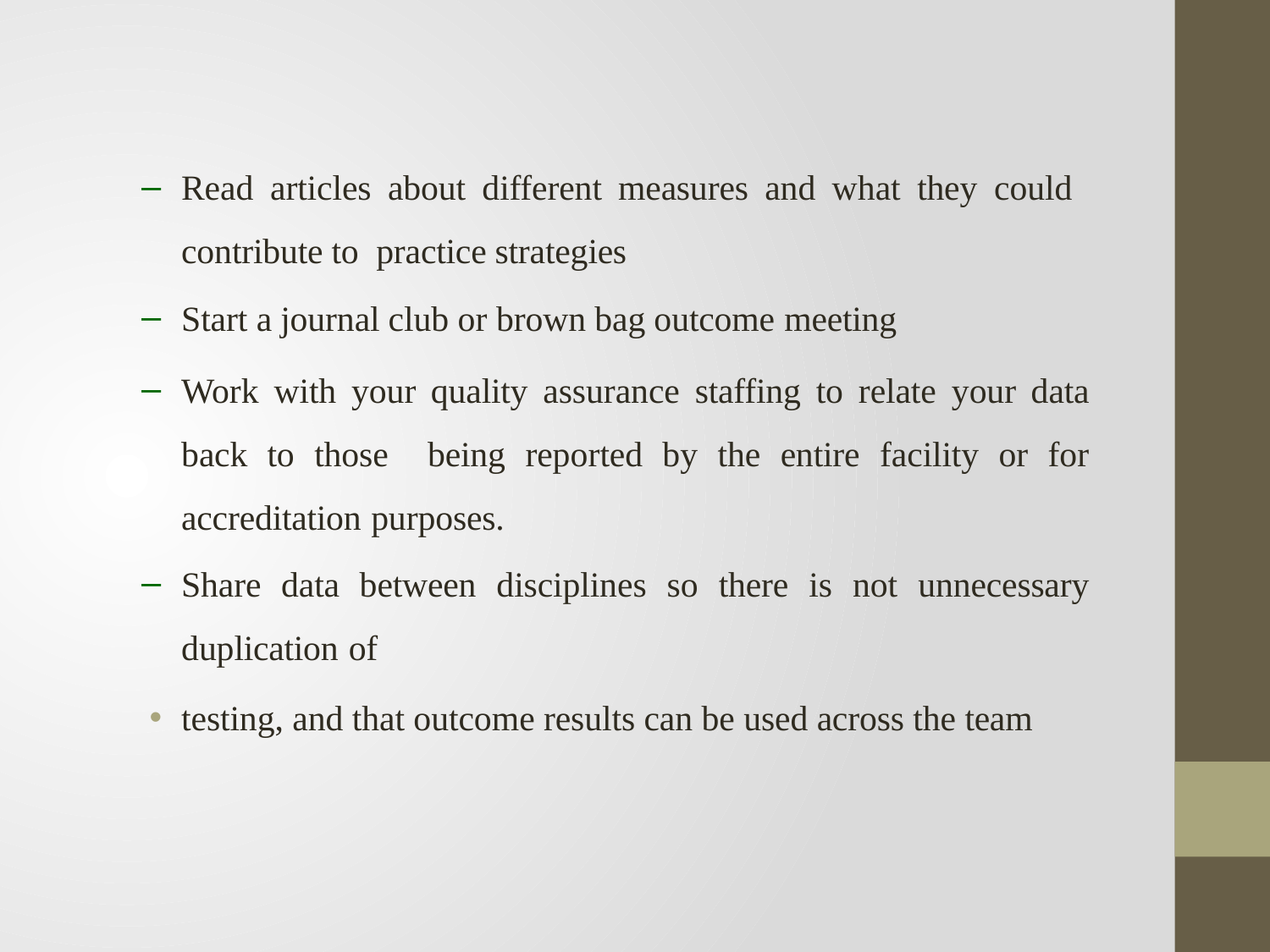

Read articles about different measures and what they could contribute to  practice strategies
Start a journal club or brown bag outcome meeting
Work with your quality assurance staffing to relate your data back to those  being reported by the entire facility or for accreditation purposes.
Share data between disciplines so there is not unnecessary duplication of
testing, and that outcome results can be used across the team